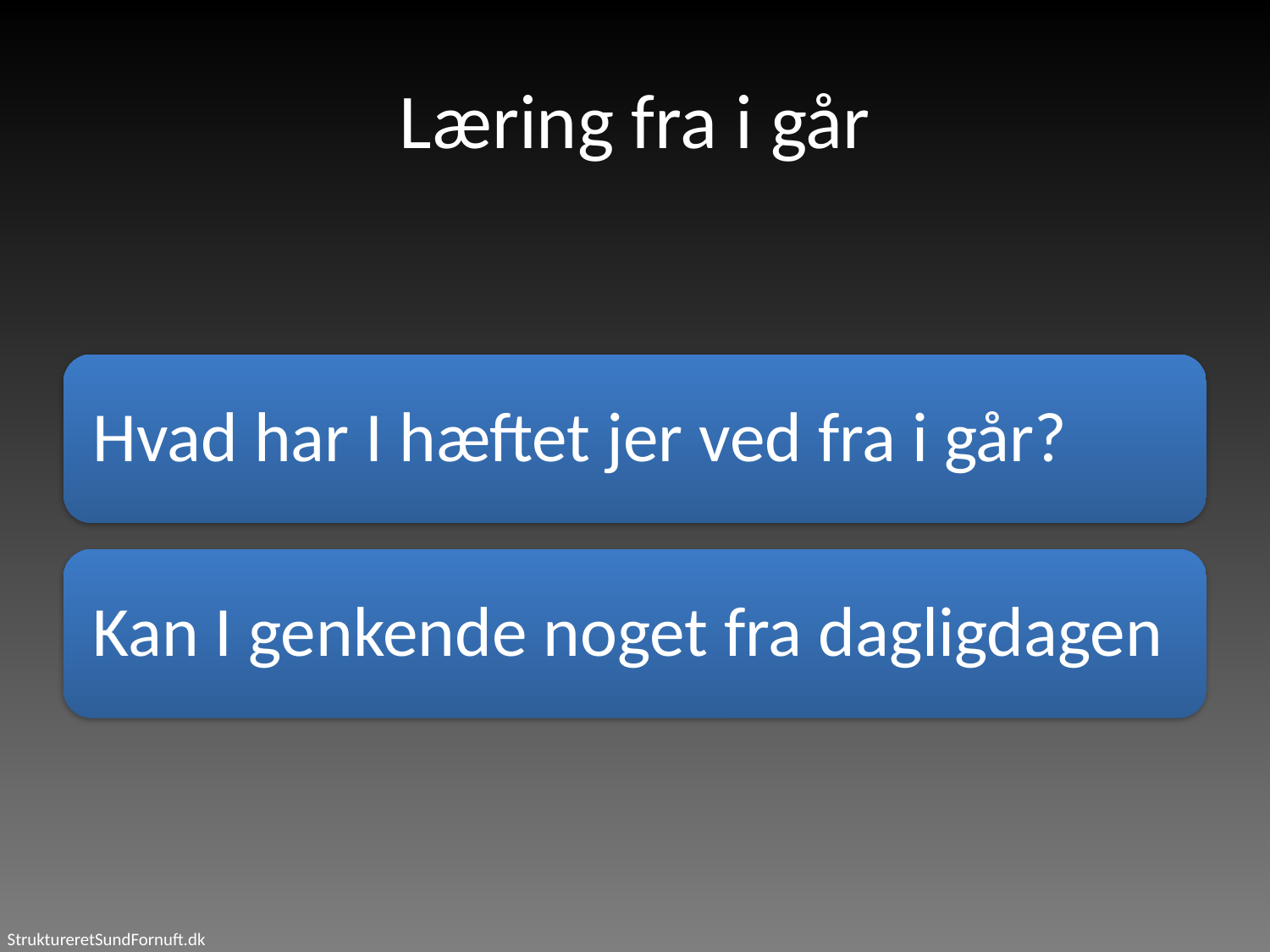

# Læring fra i går
Hvad har I hæftet jer ved fra i går?
Kan I genkende noget fra dagligdagen